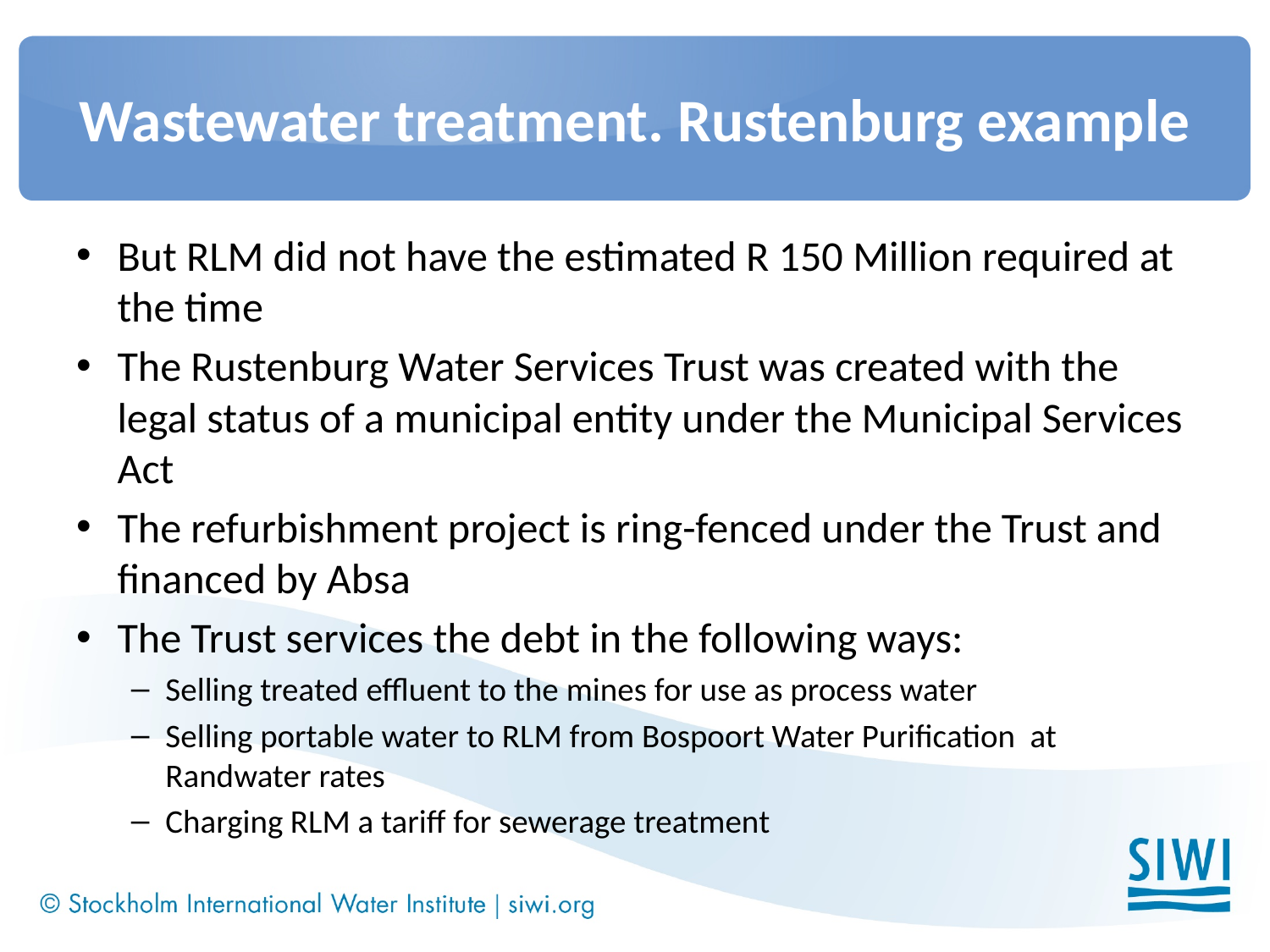

# Wastewater treatment. Rustenburg example
But RLM did not have the estimated R 150 Million required at the time
The Rustenburg Water Services Trust was created with the legal status of a municipal entity under the Municipal Services Act
The refurbishment project is ring-fenced under the Trust and financed by Absa
The Trust services the debt in the following ways:
Selling treated effluent to the mines for use as process water
Selling portable water to RLM from Bospoort Water Purification  at Randwater rates
Charging RLM a tariff for sewerage treatment